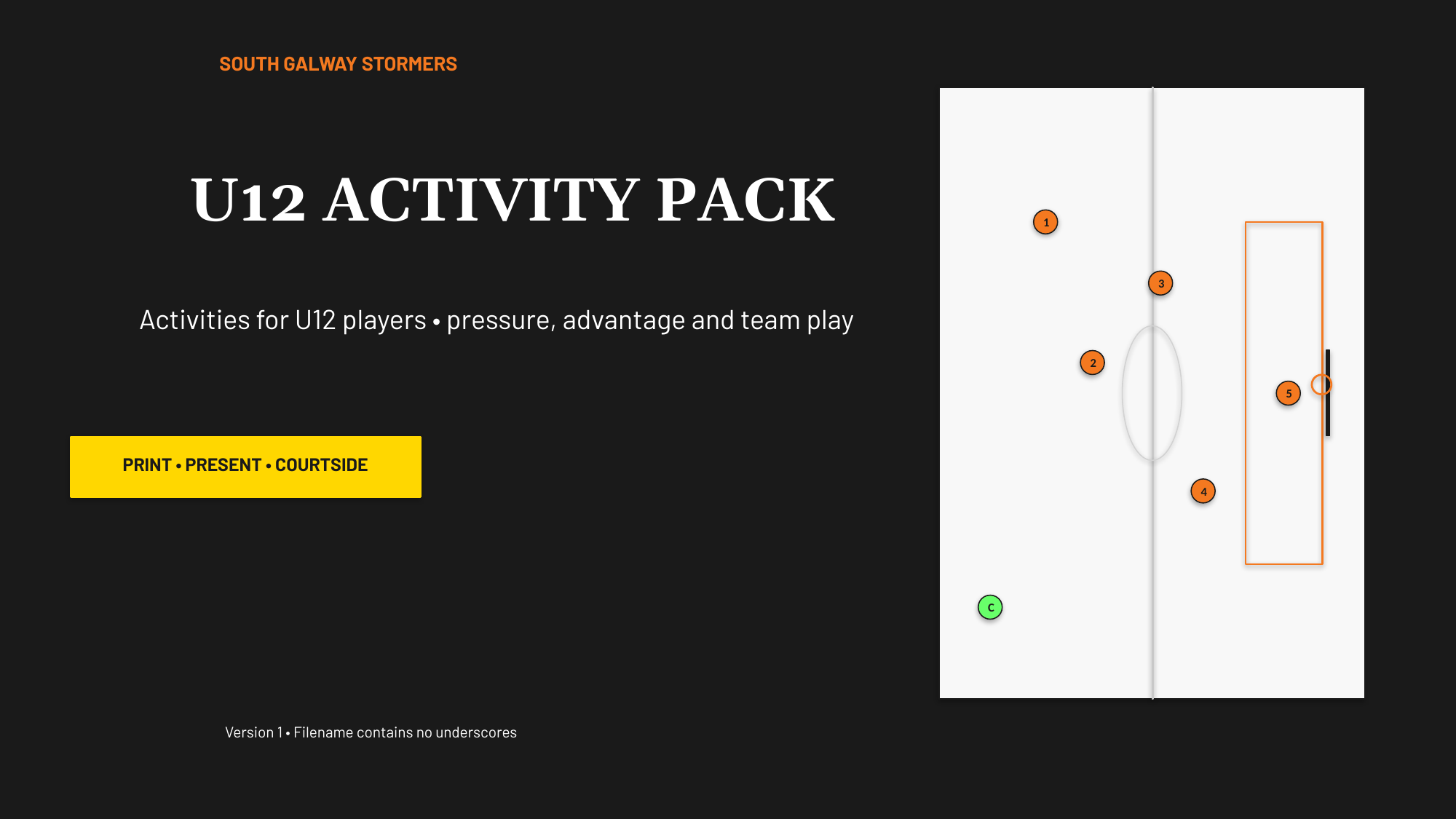

SOUTH GALWAY STORMERS

U12 ACTIVITY PACK
1

3
Activities for U12 players • pressure, advantage and team play

2

5

PRINT • PRESENT • COURTSIDE
4
C
Version 1 • Filename contains no underscores